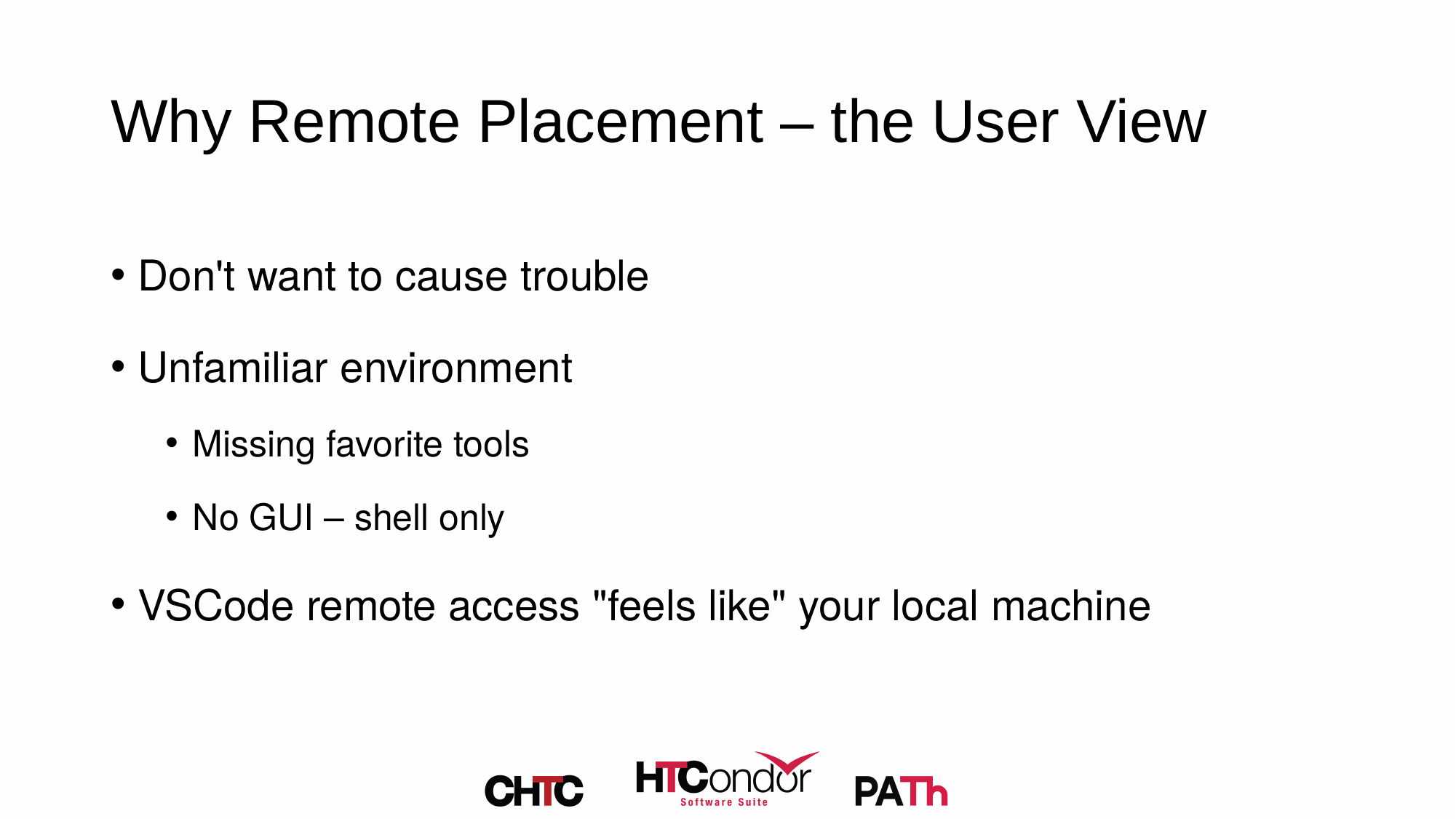

# Why Remote Placement – the User View
Don't want to cause trouble
Unfamiliar environment
Missing favorite tools
No GUI – shell only
VSCode remote access "feels like" your local machine